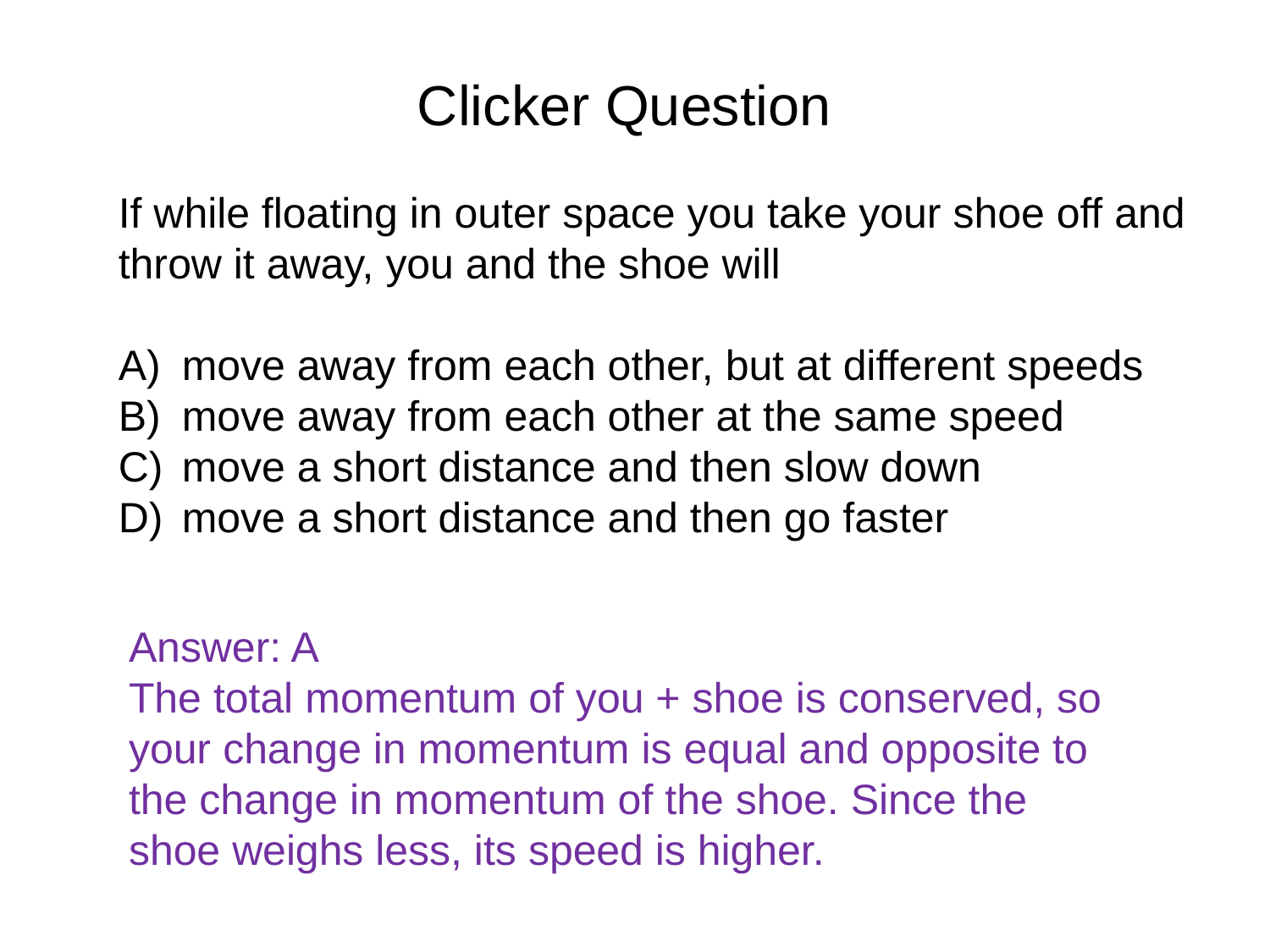

Clicker Question
If while floating in outer space you take your shoe off and throw it away, you and the shoe will

move away from each other, but at different speeds
move away from each other at the same speed
move a short distance and then slow down
move a short distance and then go faster

Answer: A
The total momentum of you + shoe is conserved, so your change in momentum is equal and opposite to the change in momentum of the shoe. Since the shoe weighs less, its speed is higher.